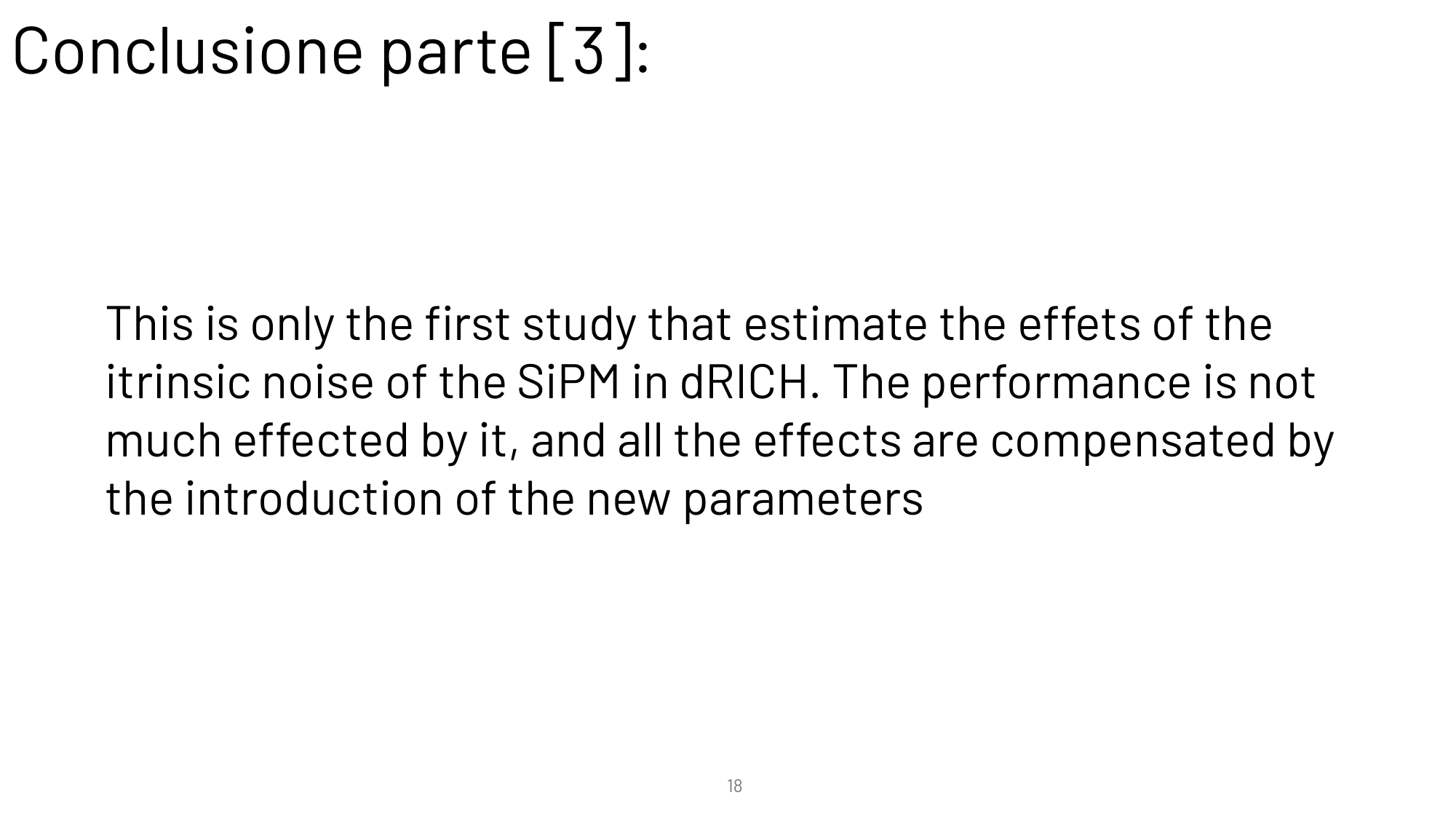

# Conclusione parte [3]:
This is only the first study that estimate the effets of the itrinsic noise of the SiPM in dRICH. The performance is not much effected by it, and all the effects are compensated by the introduction of the new parameters
18